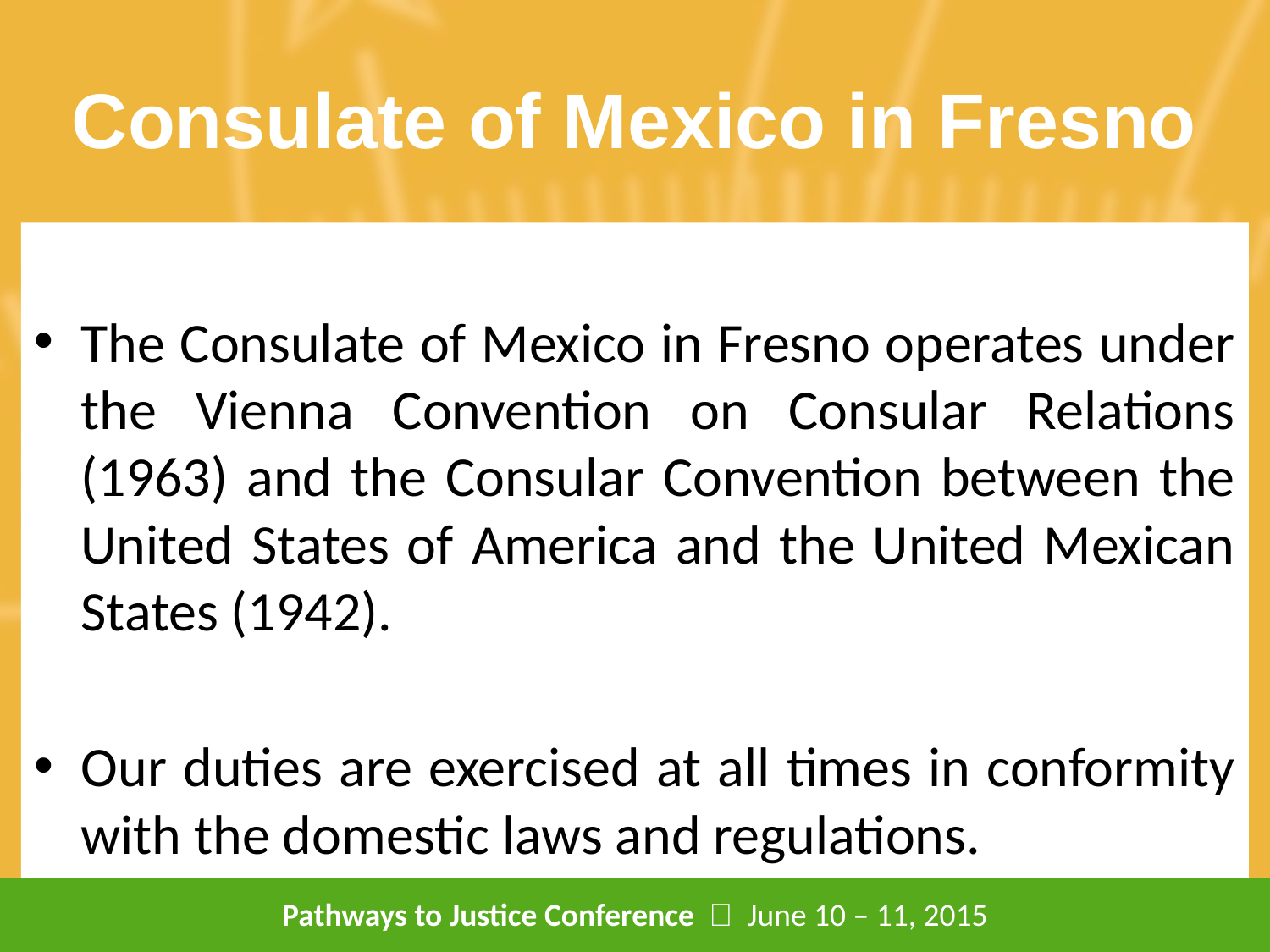

# Consulate of Mexico in Fresno

The Consulate of Mexico in Fresno operates under the Vienna Convention on Consular Relations (1963) and the Consular Convention between the United States of America and the United Mexican States (1942).

Our duties are exercised at all times in conformity with the domestic laws and regulations.